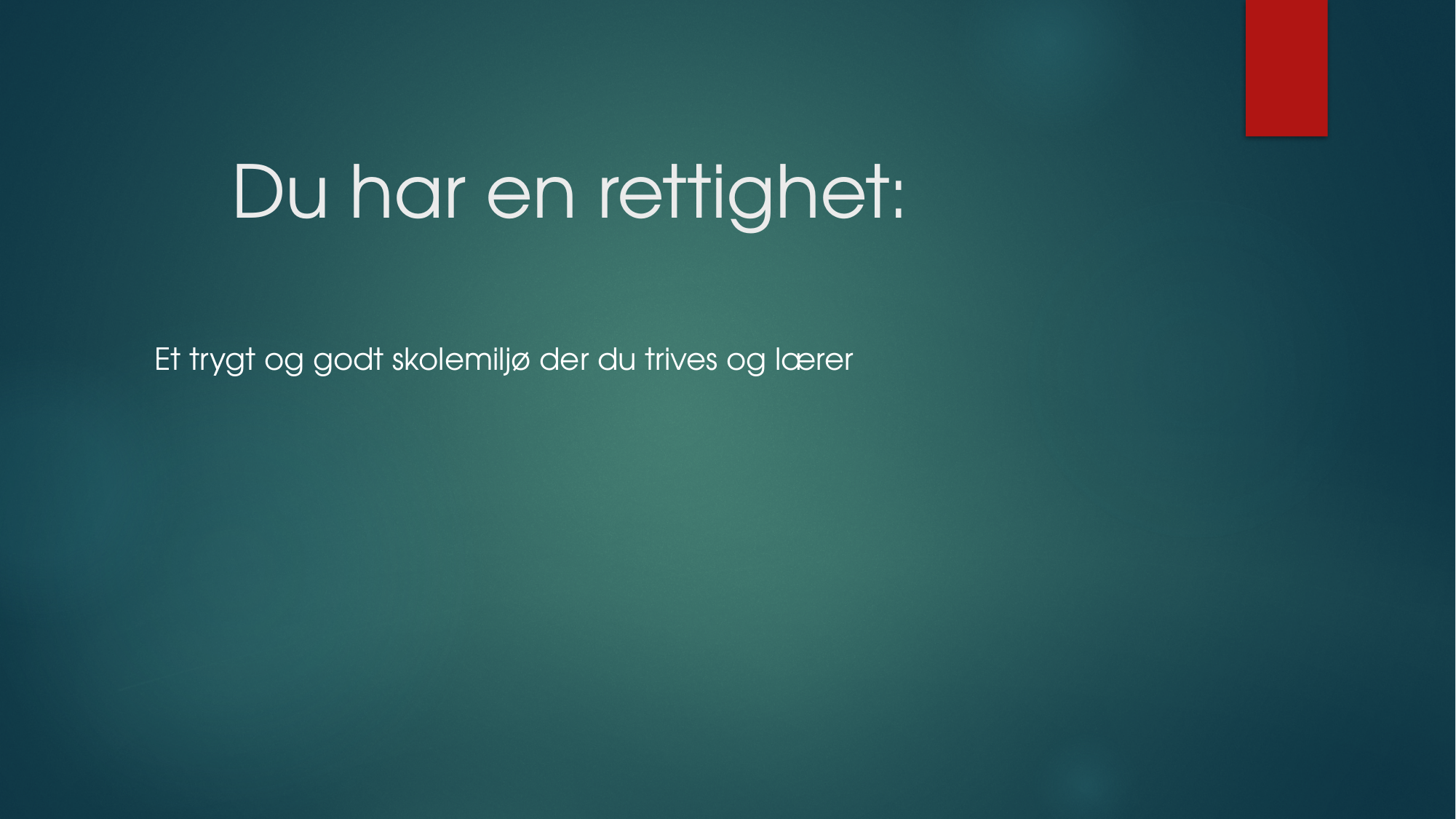

# Du har en rettighet:
Et trygt og godt skolemiljø der du trives og lærer